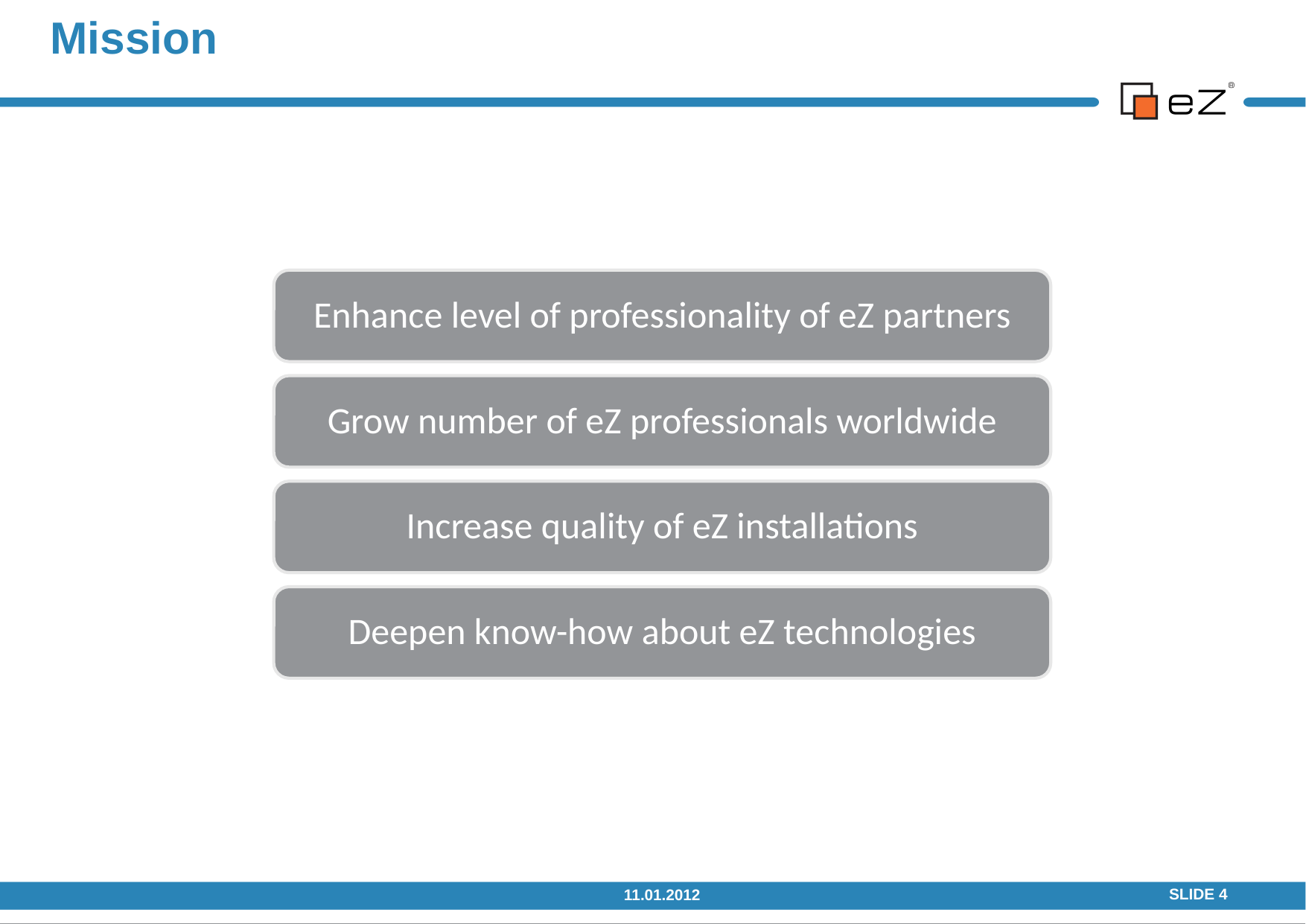

# Mission
Enhance level of professionality of eZ partners
Grow number of eZ professionals worldwide
Increase quality of eZ installations
Deepen know-how about eZ technologies
SLIDE 4
11.01.2012